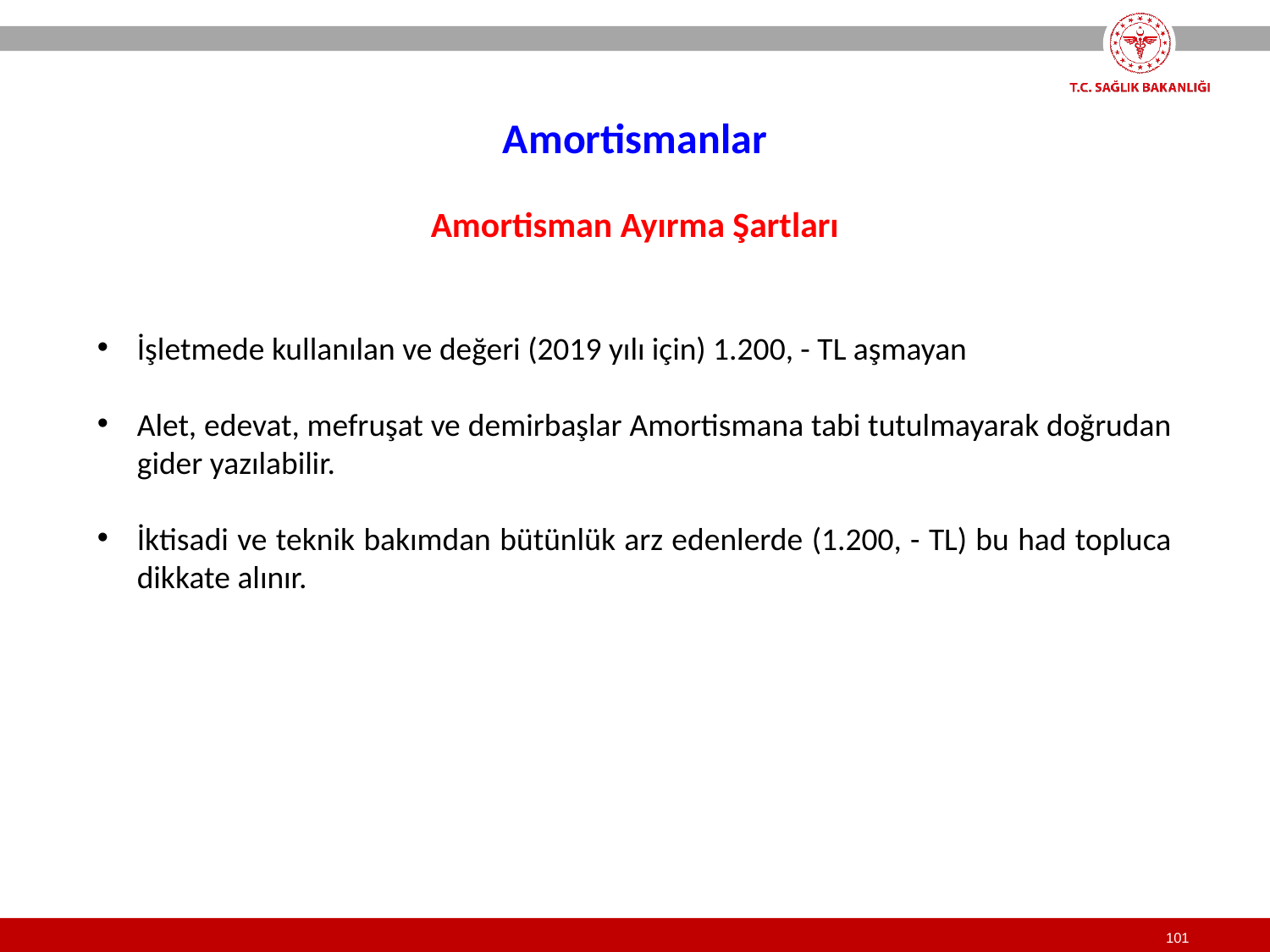

Amortismanlar
Amortisman Ayırma Şartları
İşletmede kullanılan ve değeri (2019 yılı için) 1.200, - TL aşmayan

Alet, edevat, mefruşat ve demirbaşlar Amortismana tabi tutulmayarak doğrudan gider yazılabilir.

İktisadi ve teknik bakımdan bütünlük arz edenlerde (1.200, - TL) bu had topluca dikkate alınır.